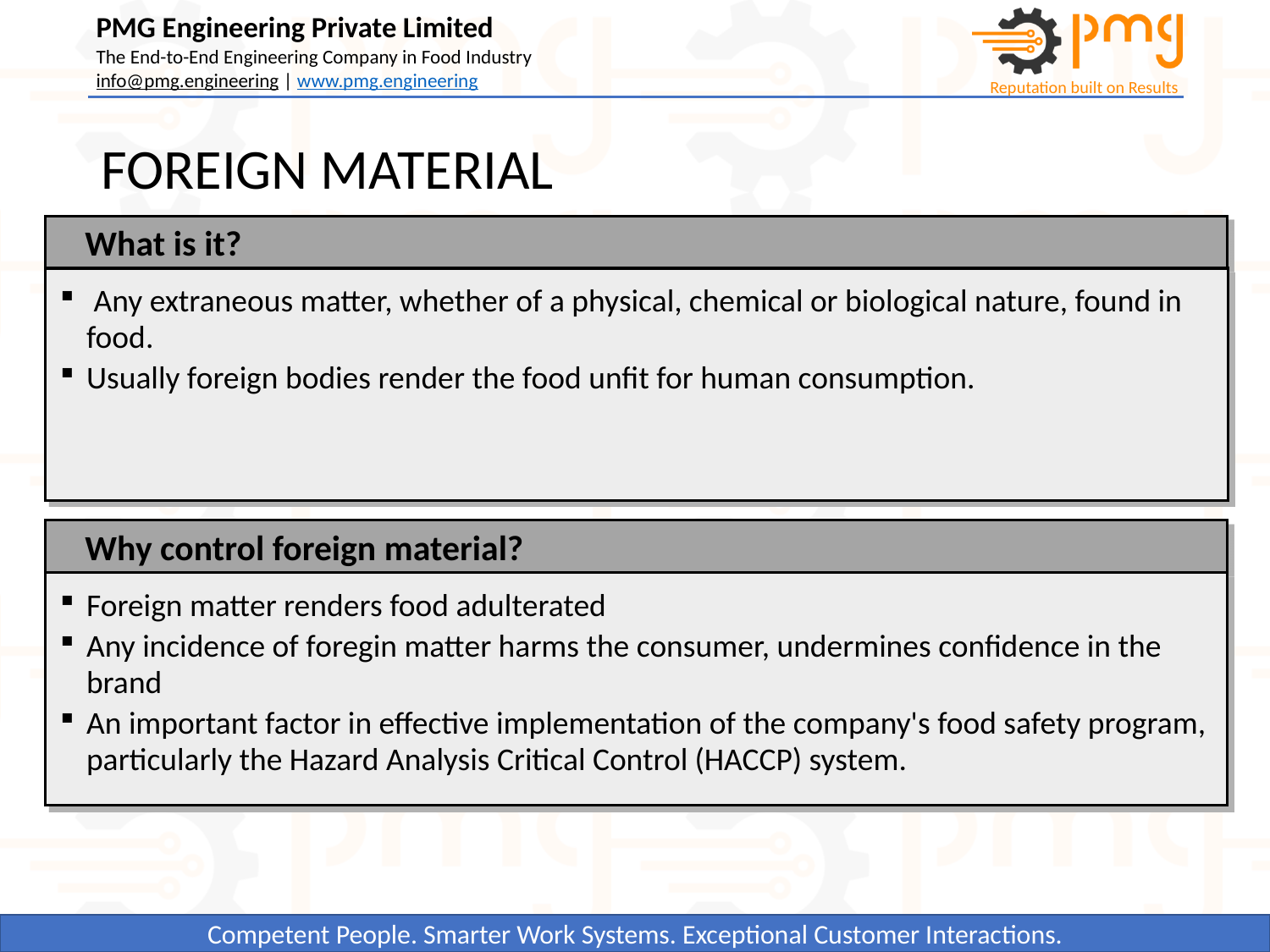

# FOREIGN MATERIAL
What is it?
 Any extraneous matter, whether of a physical, chemical or biological nature, found in food.
Usually foreign bodies render the food unfit for human consumption.
Why control foreign material?
Foreign matter renders food adulterated
Any incidence of foregin matter harms the consumer, undermines confidence in the brand
An important factor in effective implementation of the company's food safety program, particularly the Hazard Analysis Critical Control (HACCP) system.